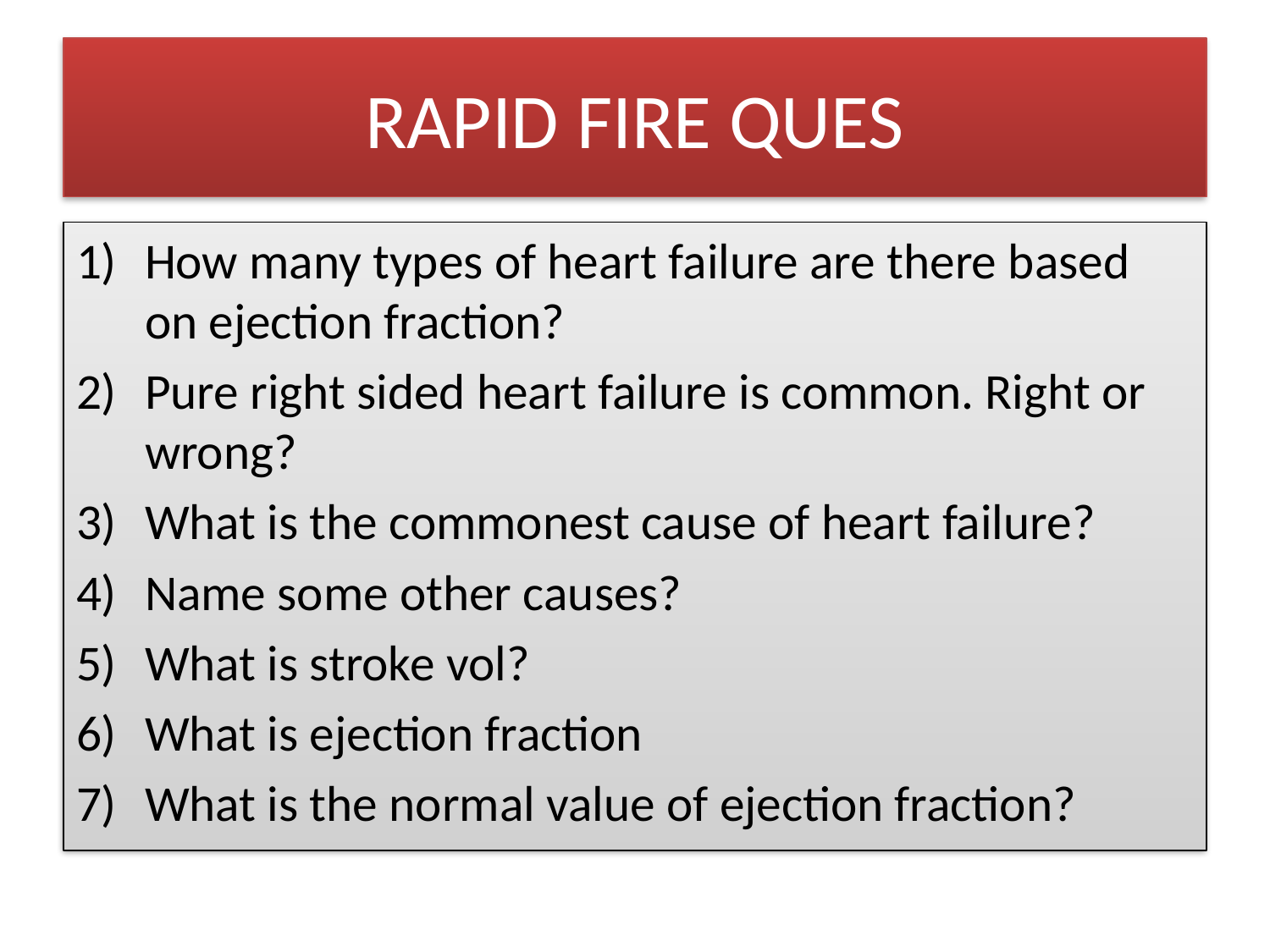

# RAPID FIRE QUES
How many types of heart failure are there based on ejection fraction?
Pure right sided heart failure is common. Right or wrong?
What is the commonest cause of heart failure?
Name some other causes?
What is stroke vol?
What is ejection fraction
What is the normal value of ejection fraction?